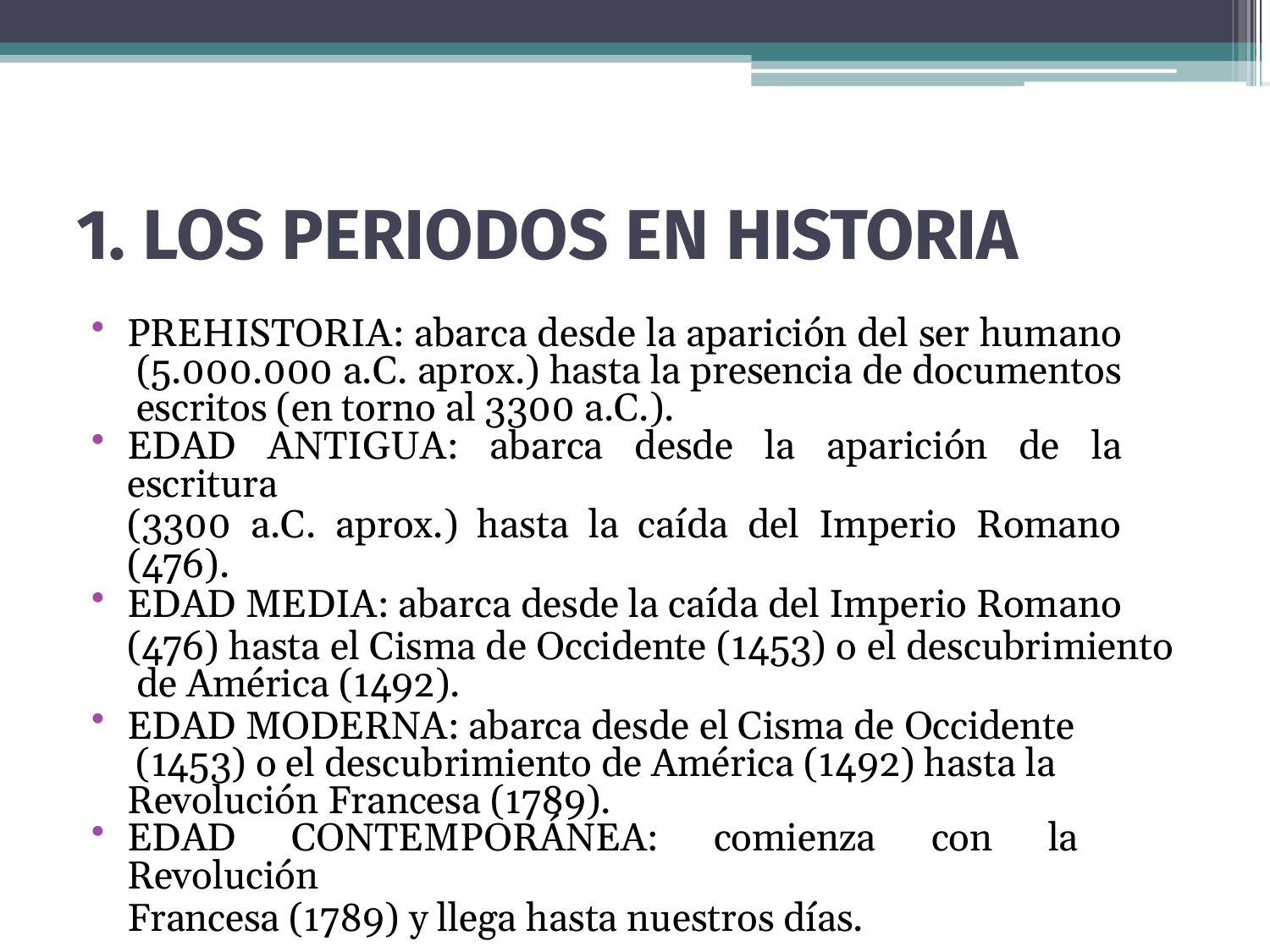

# 1. LOS PERIODOS EN HISTORIA
PREHISTORIA: abarca desde la aparición del ser humano  (5.000.000 a.C. aprox.) hasta la presencia de documentos  escritos (en torno al 3300 a.C.).
EDAD ANTIGUA: abarca desde la aparición de la escritura
(3300 a.C. aprox.) hasta la caída del Imperio Romano (476).
EDAD MEDIA: abarca desde la caída del Imperio Romano
(476) hasta el Cisma de Occidente (1453) o el descubrimiento  de América (1492).
EDAD MODERNA: abarca desde el Cisma de Occidente  (1453) o el descubrimiento de América (1492) hasta la  Revolución Francesa (1789).
EDAD CONTEMPORÁNEA: comienza con la Revolución
Francesa (1789) y llega hasta nuestros días.